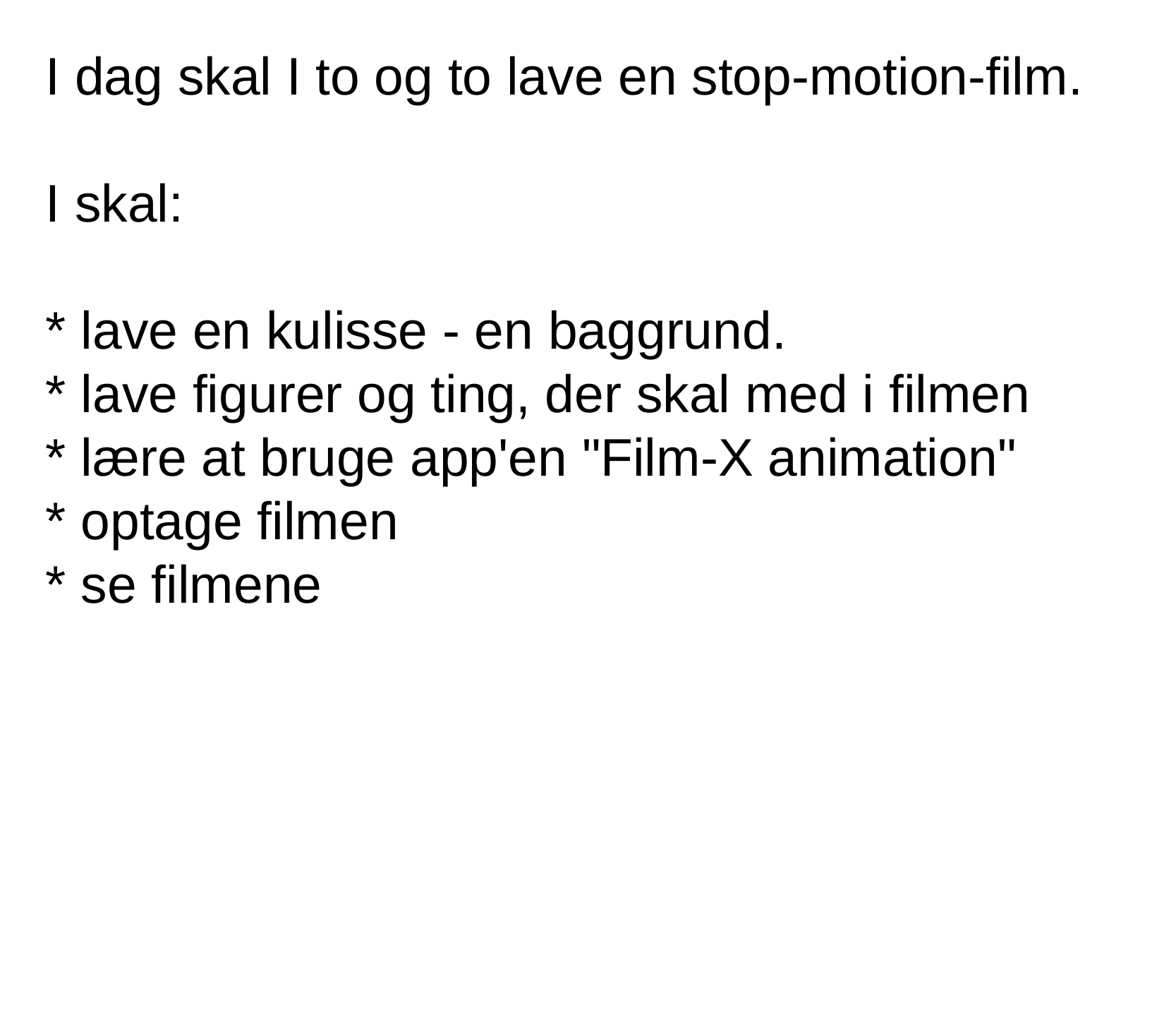

I dag skal I to og to lave en stop-motion-film.

I skal:

* lave en kulisse - en baggrund.
* lave figurer og ting, der skal med i filmen
* lære at bruge app'en "Film-X animation"
* optage filmen
* se filmene